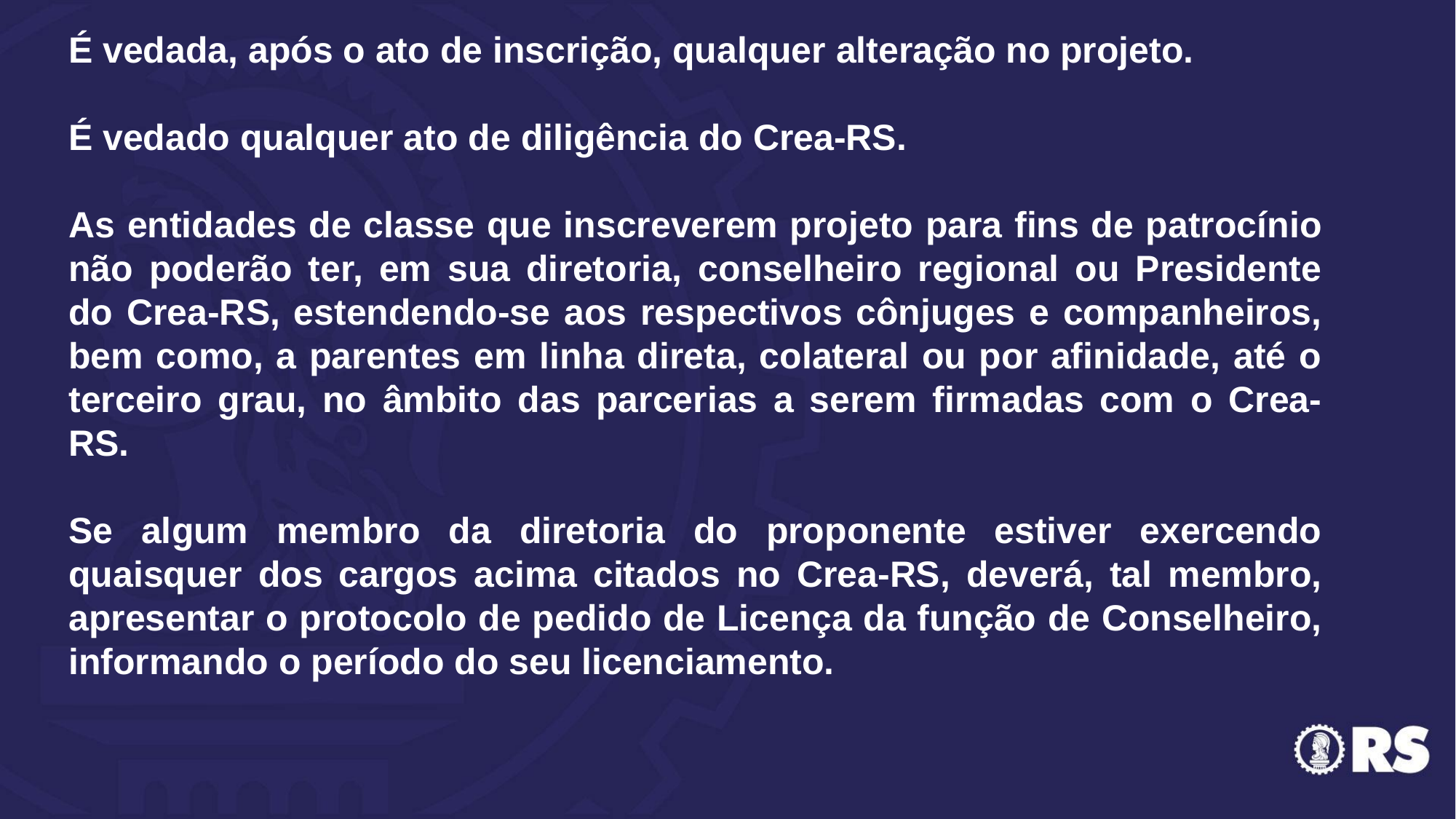

É vedada, após o ato de inscrição, qualquer alteração no projeto.

É vedado qualquer ato de diligência do Crea-RS.

As entidades de classe que inscreverem projeto para fins de patrocínio não poderão ter, em sua diretoria, conselheiro regional ou Presidente do Crea-RS, estendendo-se aos respectivos cônjuges e companheiros, bem como, a parentes em linha direta, colateral ou por afinidade, até o terceiro grau, no âmbito das parcerias a serem firmadas com o Crea-RS.

Se algum membro da diretoria do proponente estiver exercendo quaisquer dos cargos acima citados no Crea-RS, deverá, tal membro, apresentar o protocolo de pedido de Licença da função de Conselheiro, informando o período do seu licenciamento.